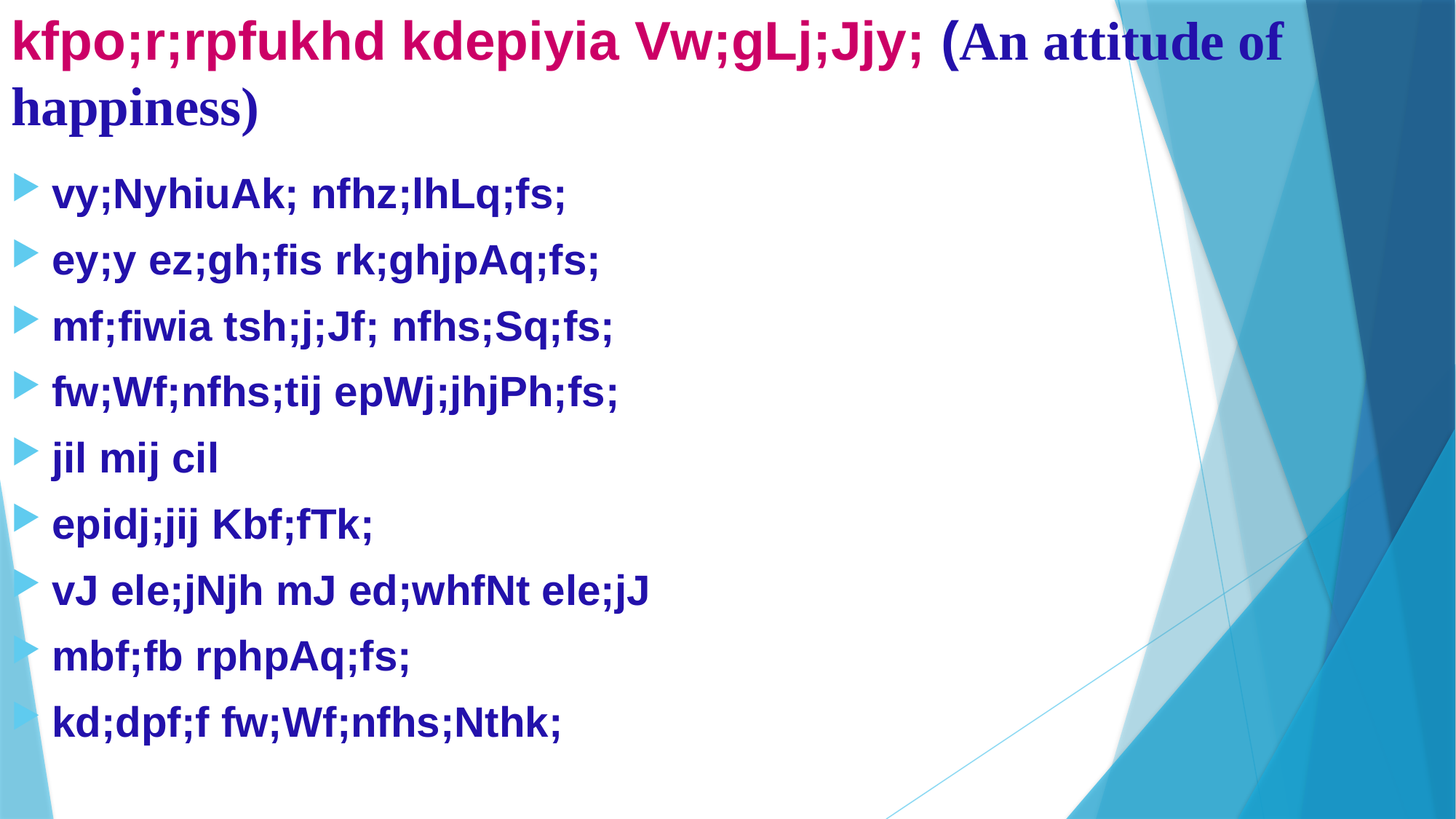

# kfpo;r;rpfukhd kdepiyia Vw;gLj;Jjy; (An attitude of happiness)
vy;NyhiuAk; nfhz;lhLq;fs;
ey;y ez;gh;fis rk;ghjpAq;fs;
mf;fiwia tsh;j;Jf; nfhs;Sq;fs;
fw;Wf;nfhs;tij epWj;jhjPh;fs;
jil mij cil
epidj;jij Kbf;fTk;
vJ ele;jNjh mJ ed;whfNt ele;jJ
mbf;fb rphpAq;fs;
kd;dpf;f fw;Wf;nfhs;Nthk;